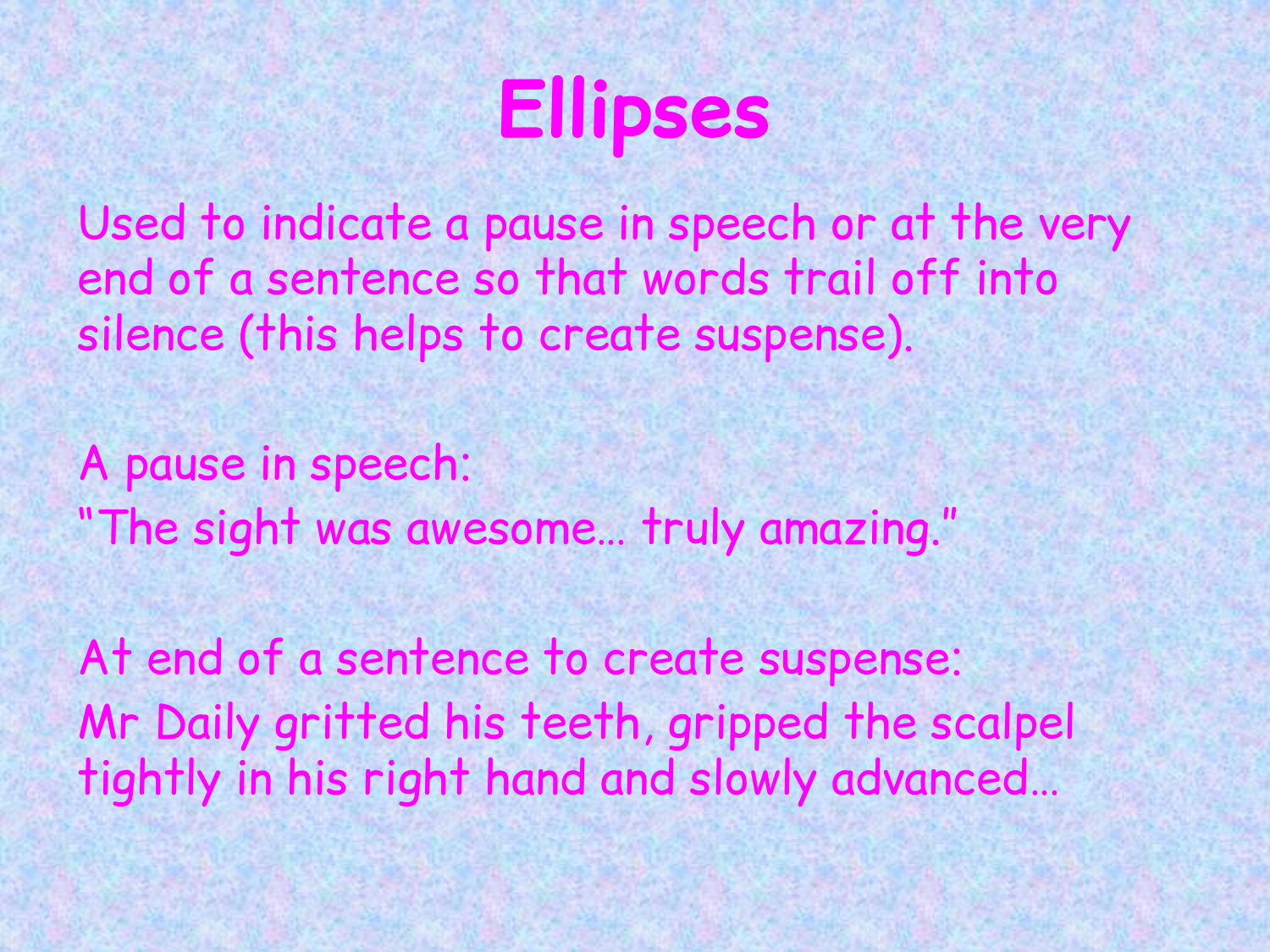

# Ellipses
Used to indicate a pause in speech or at the very end of a sentence so that words trail off into silence (this helps to create suspense).

A pause in speech:
“The sight was awesome… truly amazing.”

At end of a sentence to create suspense:
Mr Daily gritted his teeth, gripped the scalpel tightly in his right hand and slowly advanced…